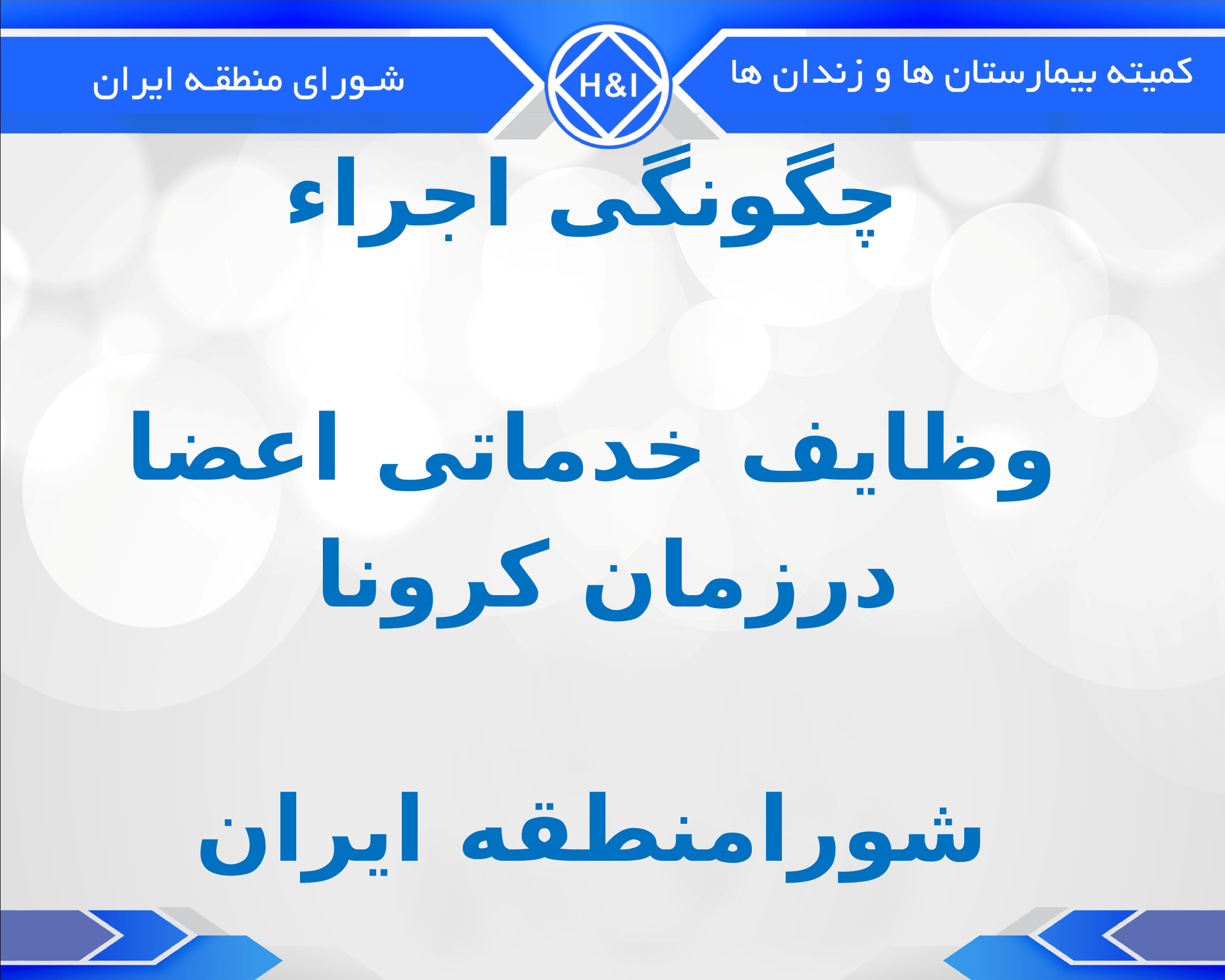

چگونگی اجراء

وظایف خدماتی اعضا
 درزمان کرونا

شورامنطقه ایران